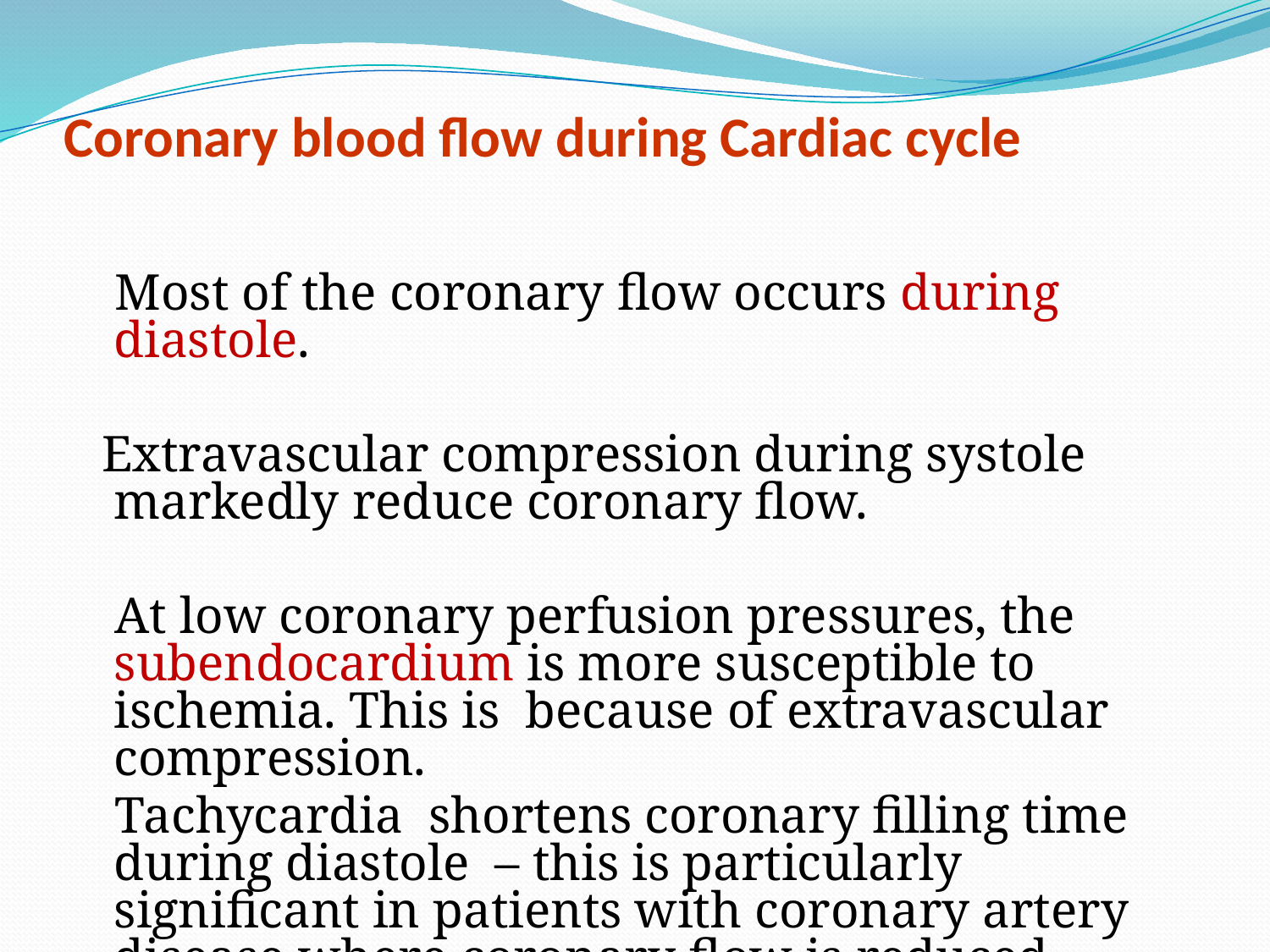

# Coronary blood flow during Cardiac cycle

   Most of the coronary flow occurs during diastole.

  Extravascular compression during systole markedly reduce coronary flow.

   At low coronary perfusion pressures, the subendocardium is more susceptible to ischemia. This is  because of extravascular compression.
   Tachycardia  shortens coronary filling time during diastole  – this is particularly significant in patients with coronary artery disease where coronary flow is reduced.